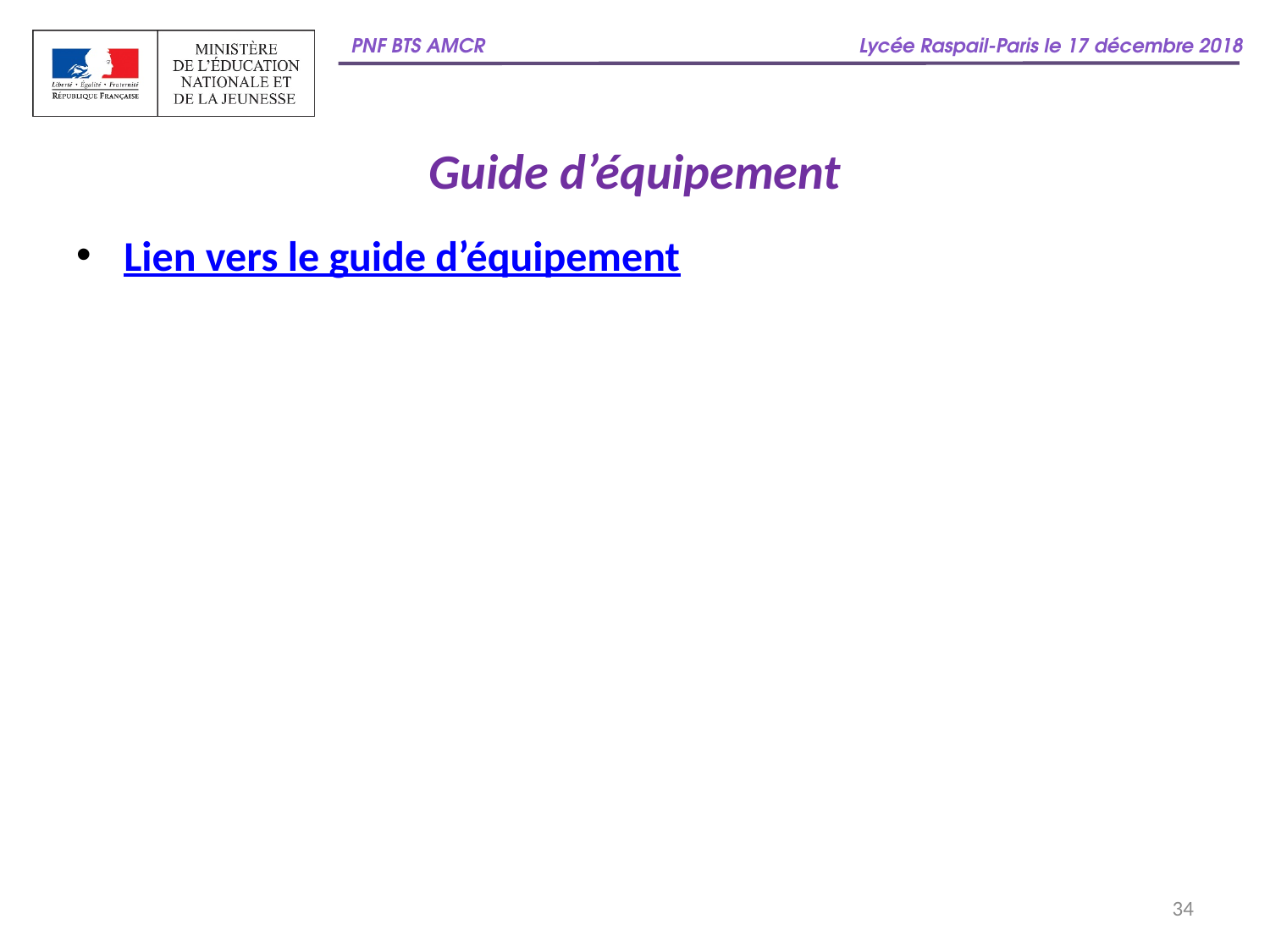

# Guide d’équipement
Lien vers le guide d’équipement
34